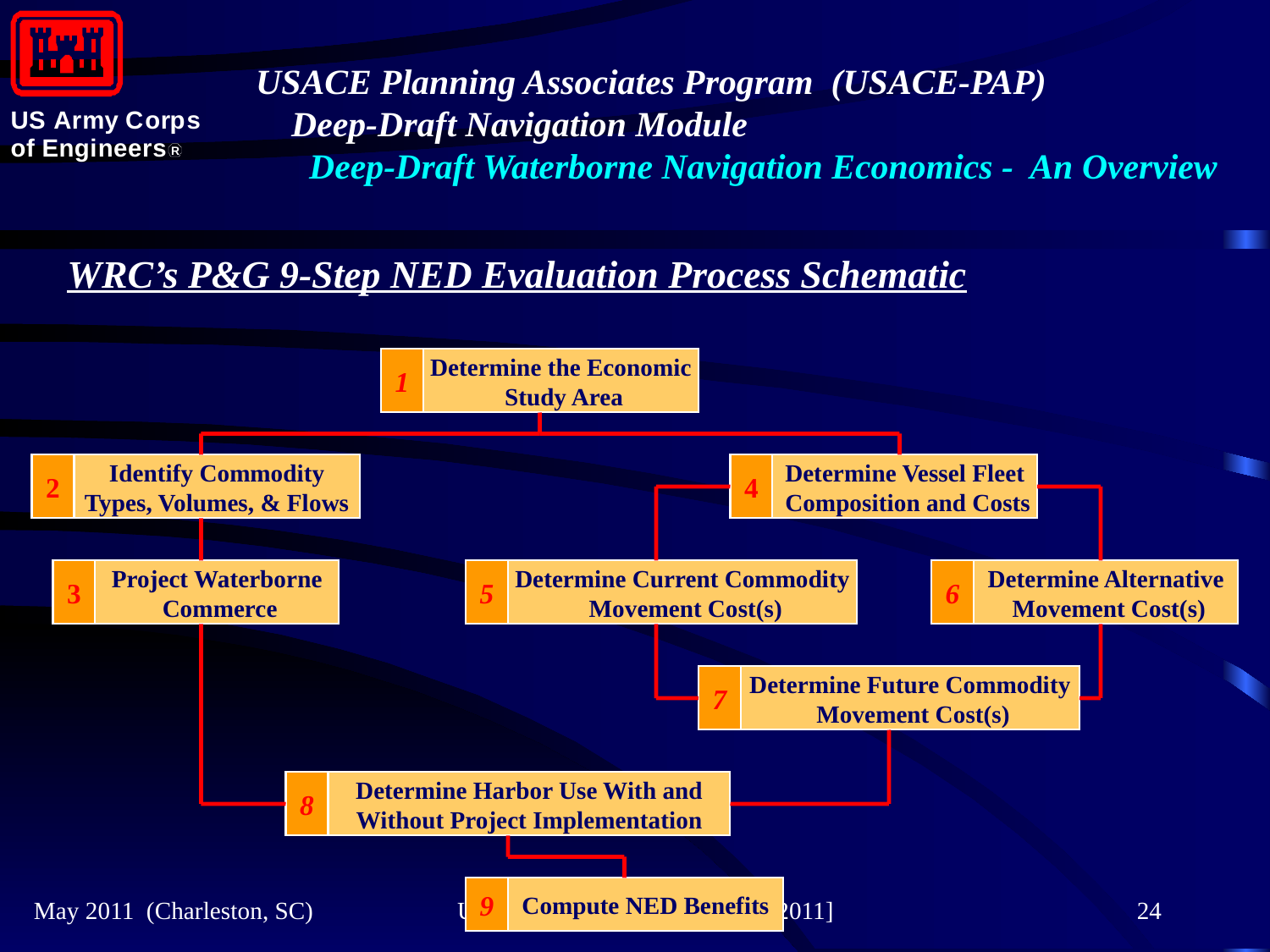

#
WRC’s P&G 9-Step NED Evaluation Process Schematic
1
Determine the Economic
 Study Area

2
Identify Commodity
Types, Volumes, & Flows
4
Determine Vessel Fleet
 Composition and Costs

3
Project Waterborne
 Commerce
5
Determine Current Commodity
 Movement Cost(s)
6
Determine Alternative
 Movement Cost(s)

7
Determine Future Commodity
 Movement Cost(s)

8
Determine Harbor Use With and
Without Project Implementation

May 2011  (Charleston, SC)
USACE PAP – [DDN Module - 2011]
24
9
Compute NED Benefits